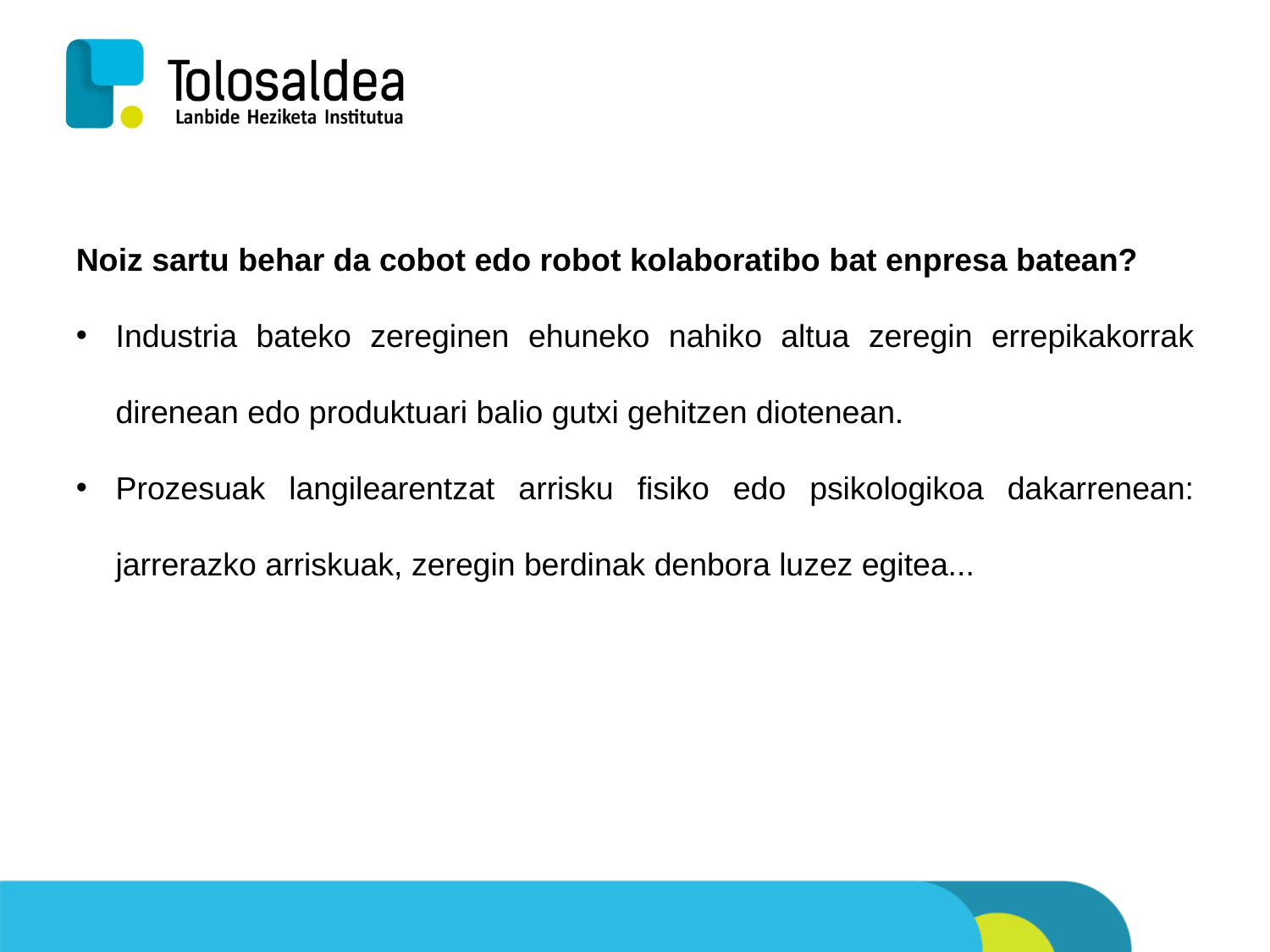

Noiz sartu behar da cobot edo robot kolaboratibo bat enpresa batean?
Industria bateko zereginen ehuneko nahiko altua zeregin errepikakorrak direnean edo produktuari balio gutxi gehitzen diotenean.
Prozesuak langilearentzat arrisku fisiko edo psikologikoa dakarrenean: jarrerazko arriskuak, zeregin berdinak denbora luzez egitea...